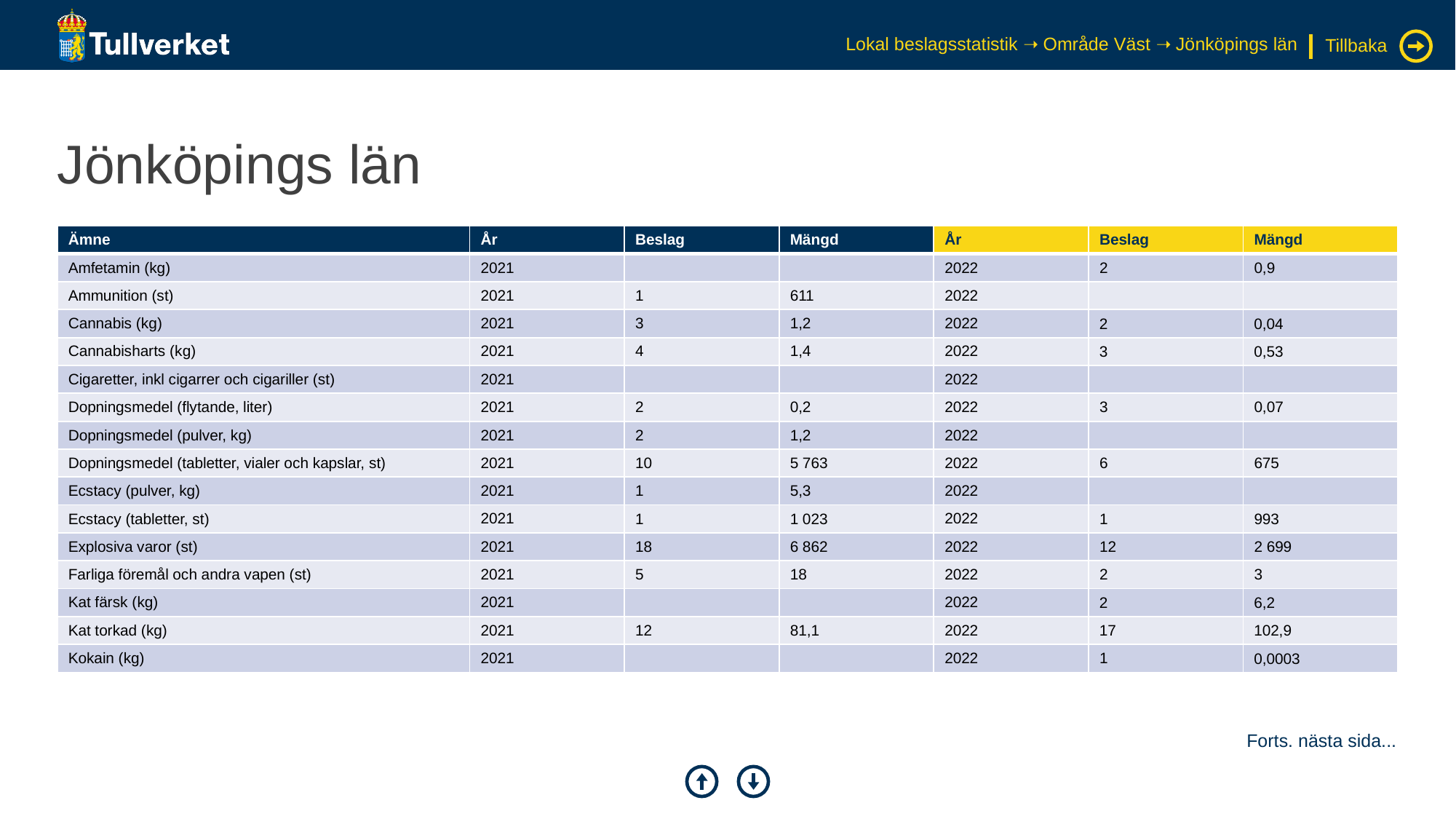

Lokal beslagsstatistik ➝ Område Väst ➝ Jönköpings län
Tillbaka
# Jönköpings län
| Ämne | År | Beslag | Mängd | År | Beslag | Mängd |
| --- | --- | --- | --- | --- | --- | --- |
| Amfetamin (kg) | 2021 |  |  | 2022 | 2 | 0,9 |
| Ammunition (st) | 2021 | 1 | 611 | 2022 |  |  |
| Cannabis (kg) | 2021 | 3 | 1,2 | 2022 | 2 | 0,04 |
| Cannabisharts (kg) | 2021 | 4 | 1,4 | 2022 | 3 | 0,53 |
| Cigaretter, inkl cigarrer och cigariller (st) | 2021 |  |  | 2022 |  |  |
| Dopningsmedel (flytande, liter) | 2021 | 2 | 0,2 | 2022 | 3 | 0,07 |
| Dopningsmedel (pulver, kg) | 2021 | 2 | 1,2 | 2022 |  |  |
| Dopningsmedel (tabletter, vialer och kapslar, st) | 2021 | 10 | 5 763 | 2022 | 6 | 675 |
| Ecstacy (pulver, kg) | 2021 | 1 | 5,3 | 2022 |  |  |
| Ecstacy (tabletter, st) | 2021 | 1 | 1 023 | 2022 | 1 | 993 |
| Explosiva varor (st) | 2021 | 18 | 6 862 | 2022 | 12 | 2 699 |
| Farliga föremål och andra vapen (st) | 2021 | 5 | 18 | 2022 | 2 | 3 |
| Kat färsk (kg) | 2021 |  |  | 2022 | 2 | 6,2 |
| Kat torkad (kg) | 2021 | 12 | 81,1 | 2022 | 17 | 102,9 |
| Kokain (kg) | 2021 |  |  | 2022 | 1 | 0,0003 |
Forts. nästa sida...